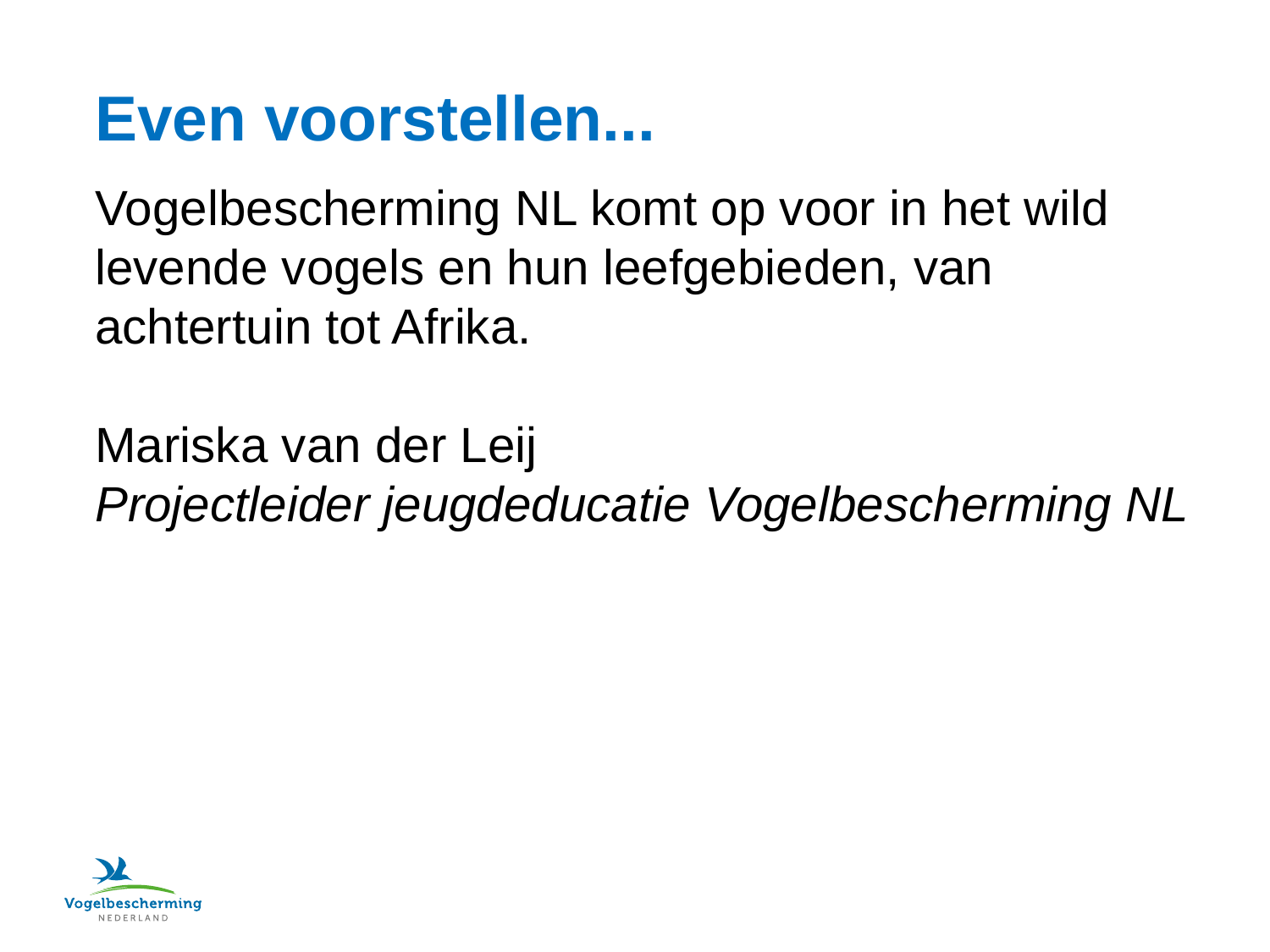

# Even voorstellen...
Vogelbescherming NL komt op voor in het wild levende vogels en hun leefgebieden, van achtertuin tot Afrika.

Mariska van der Leij
Projectleider jeugdeducatie Vogelbescherming NL